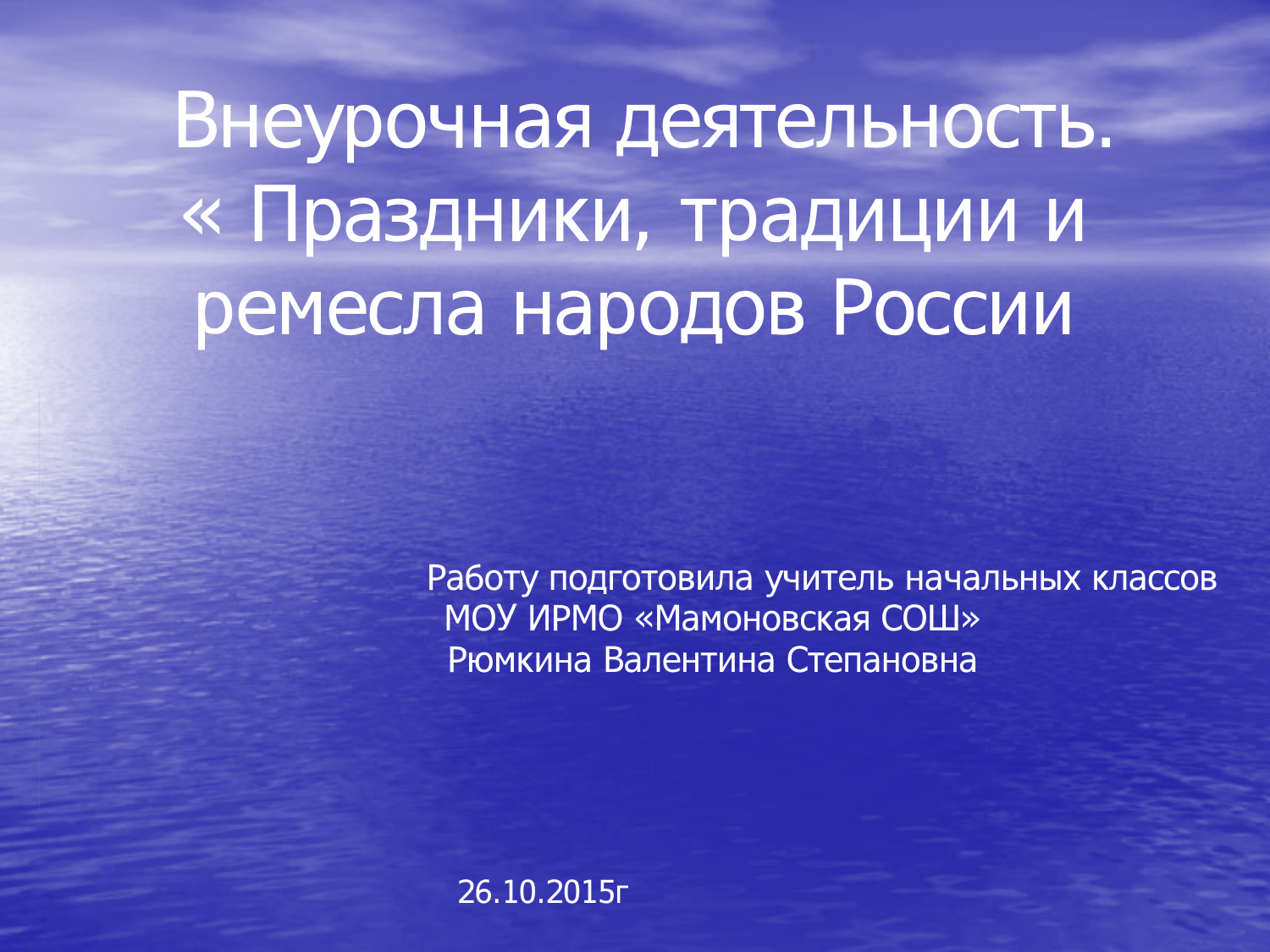

# Внеурочная деятельность. « Праздники, традиции и ремесла народов России
                    Работу подготовила учитель начальных классов
МОУ ИРМО «Мамоновская СОШ»
Рюмкина Валентина Степановна
26.10.2015г